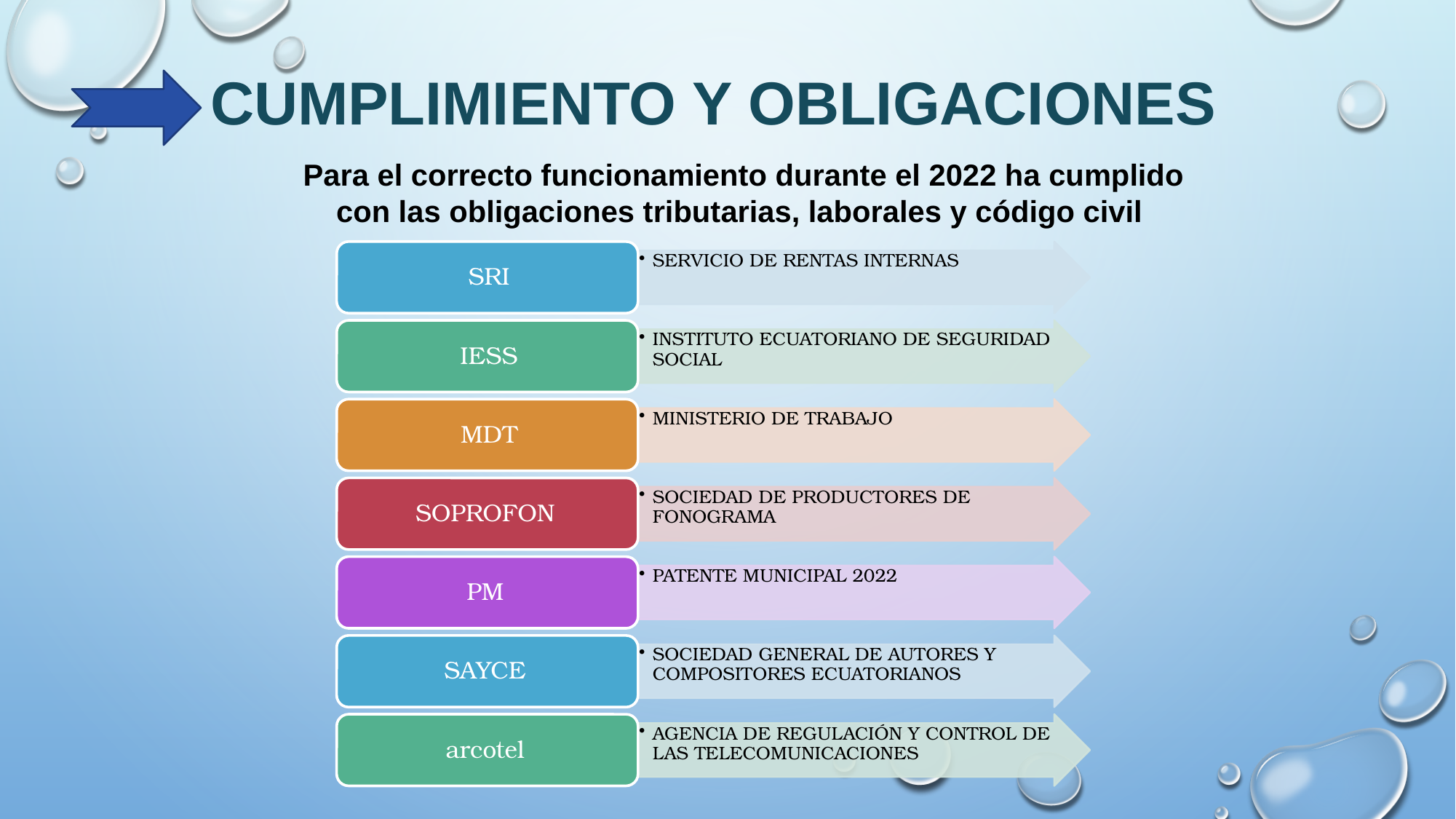

CUMPLIMIENTO Y OBLIGACIONES

Para el correcto funcionamiento durante el 2022 ha cumplido con las obligaciones tributarias, laborales y código civil
SERVICIO DE RENTAS INTERNAS
SRI
INSTITUTO ECUATORIANO DE SEGURIDAD SOCIAL
IESS
MINISTERIO DE TRABAJO
MDT
SOCIEDAD DE PRODUCTORES DE FONOGRAMA
SOPROFON
PATENTE MUNICIPAL 2022
PM
SOCIEDAD GENERAL DE AUTORES Y COMPOSITORES ECUATORIANOS
SAYCE
AGENCIA DE REGULACIÓN Y CONTROL DE LAS TELECOMUNICACIONES
arcotel